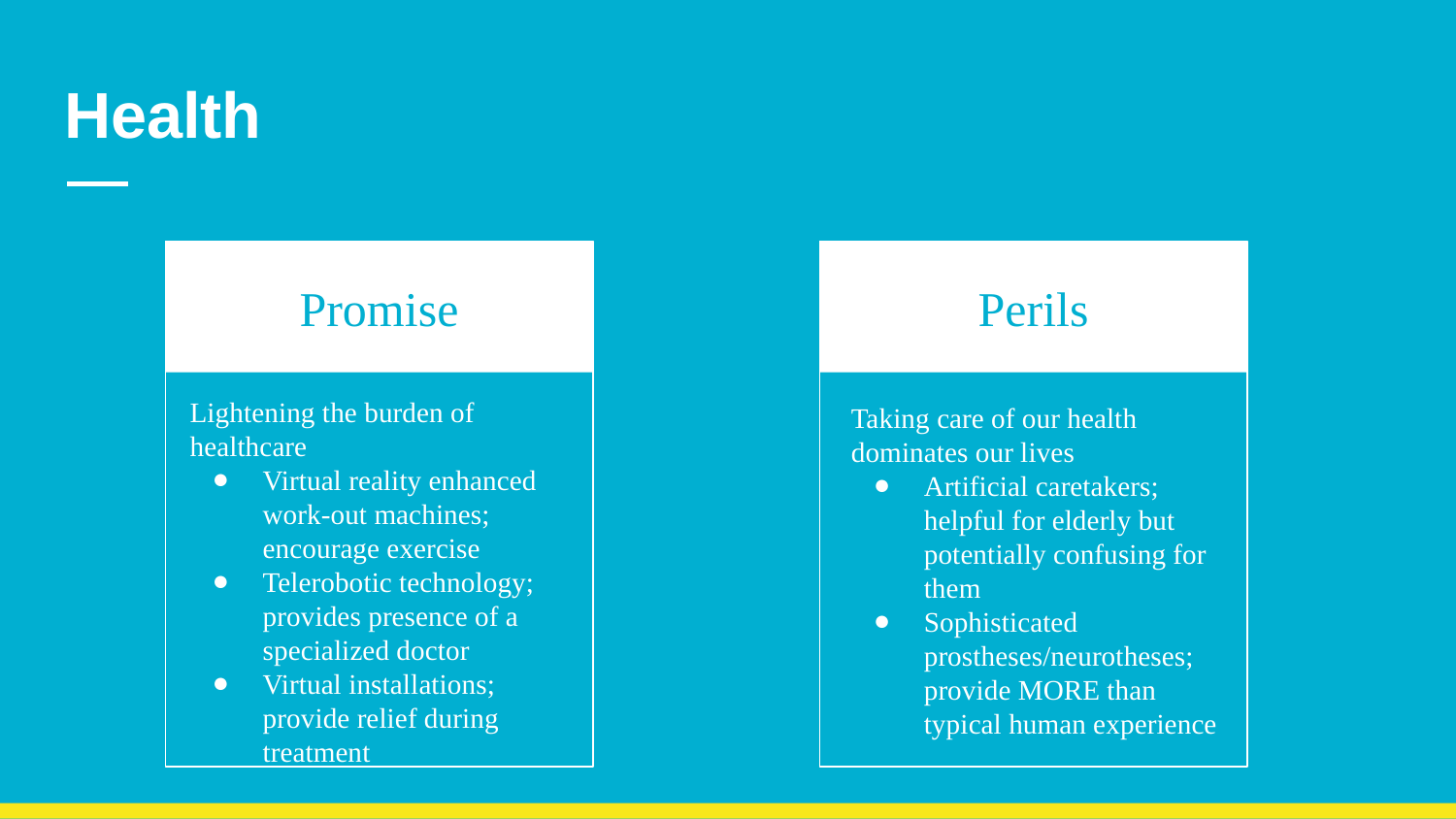

# Health

Promise

Perils
Lightening the burden of healthcare
Virtual reality enhanced work-out machines; encourage exercise
Telerobotic technology; provides presence of a specialized doctor
Virtual installations; provide relief during treatment
Taking care of our health dominates our lives
Artificial caretakers; helpful for elderly but potentially confusing for them
Sophisticated prostheses/neurotheses; provide MORE than typical human experience